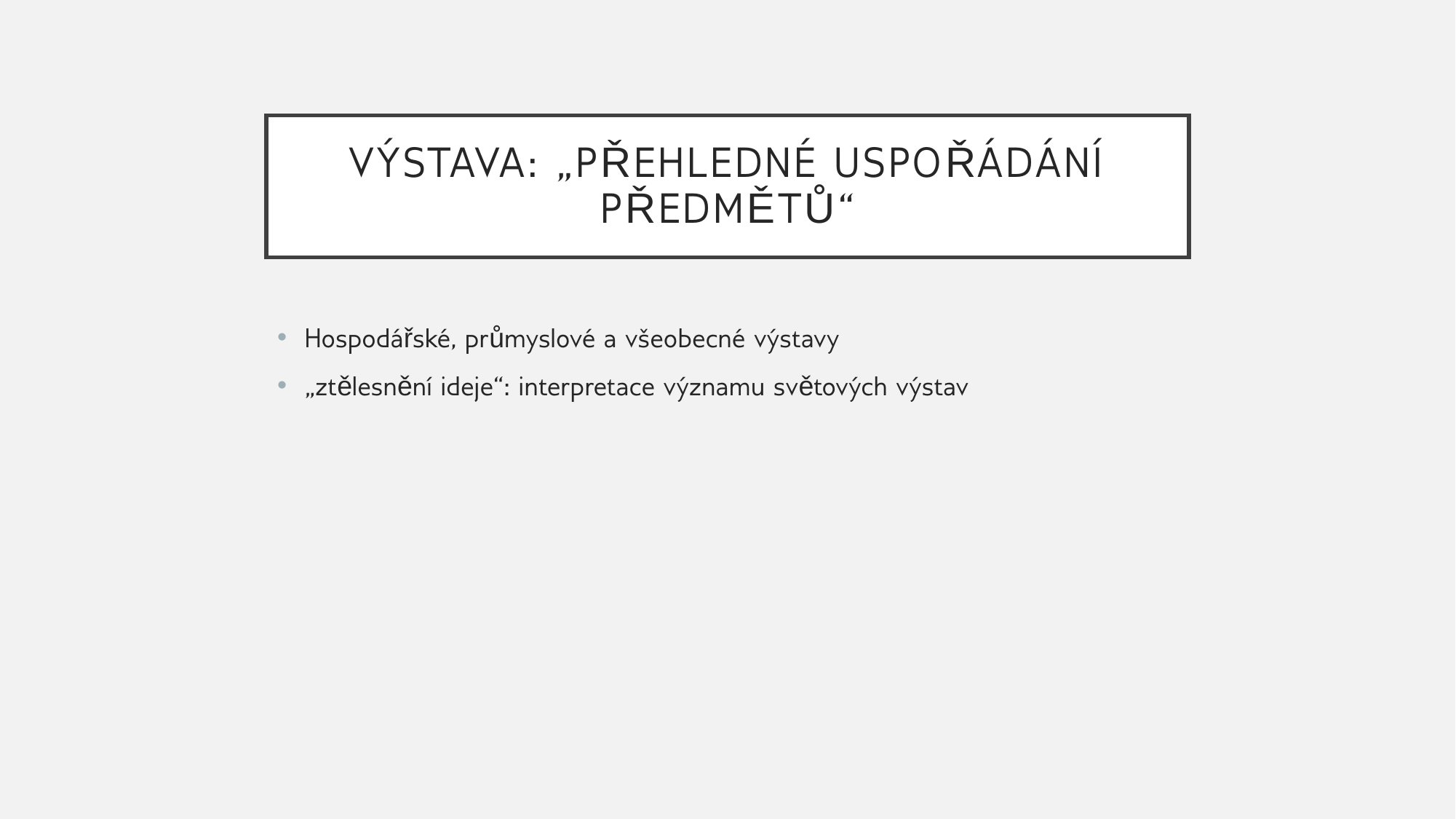

# Výstava: „přehledné uspořádání předmětů“
Hospodářské, průmyslové a všeobecné výstavy
„ztělesnění ideje“: interpretace významu světových výstav